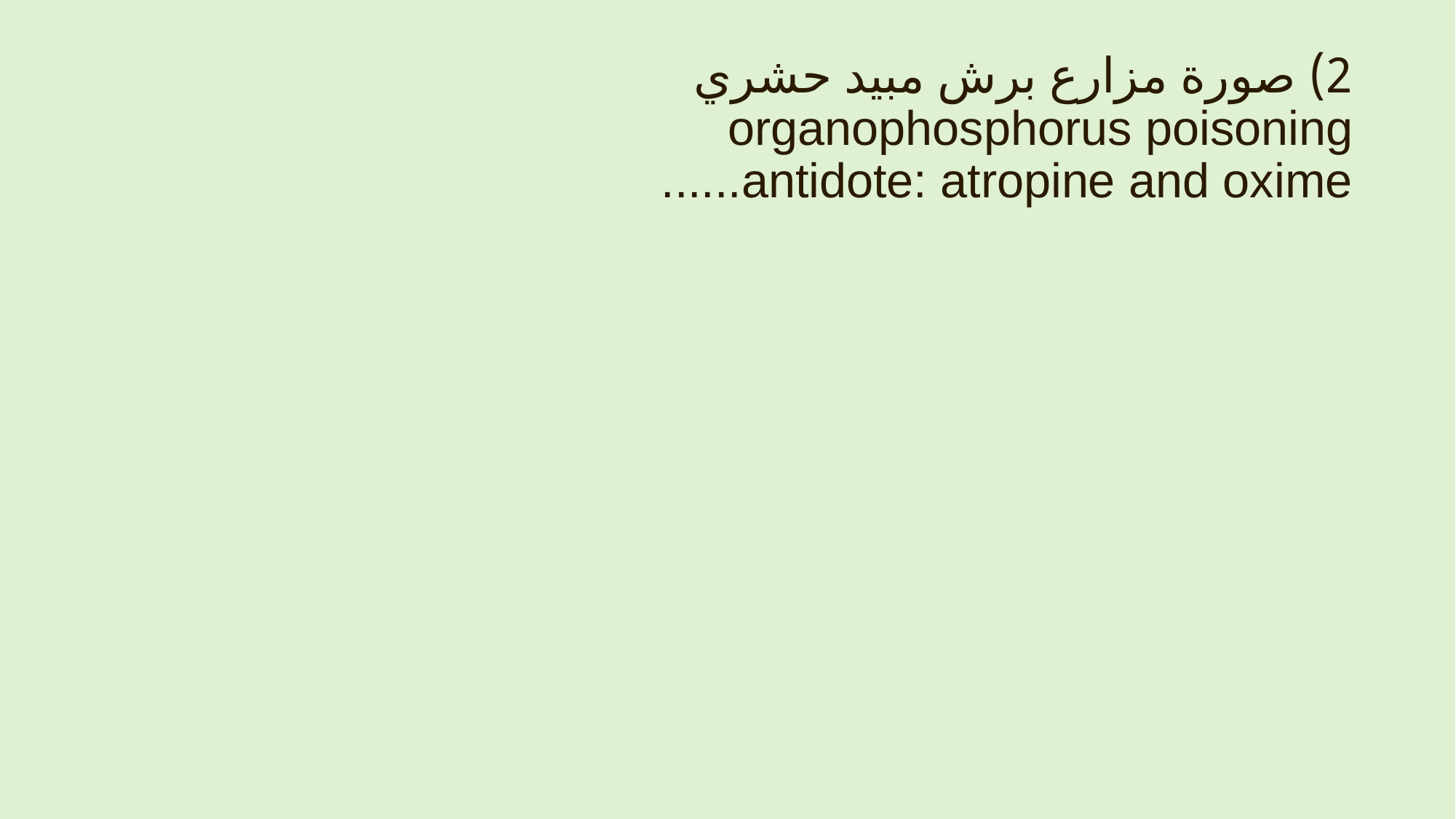

2) صورة مزارع برش مبيد حشري
organophosphorus poisoning
......antidote: atropine and oxime